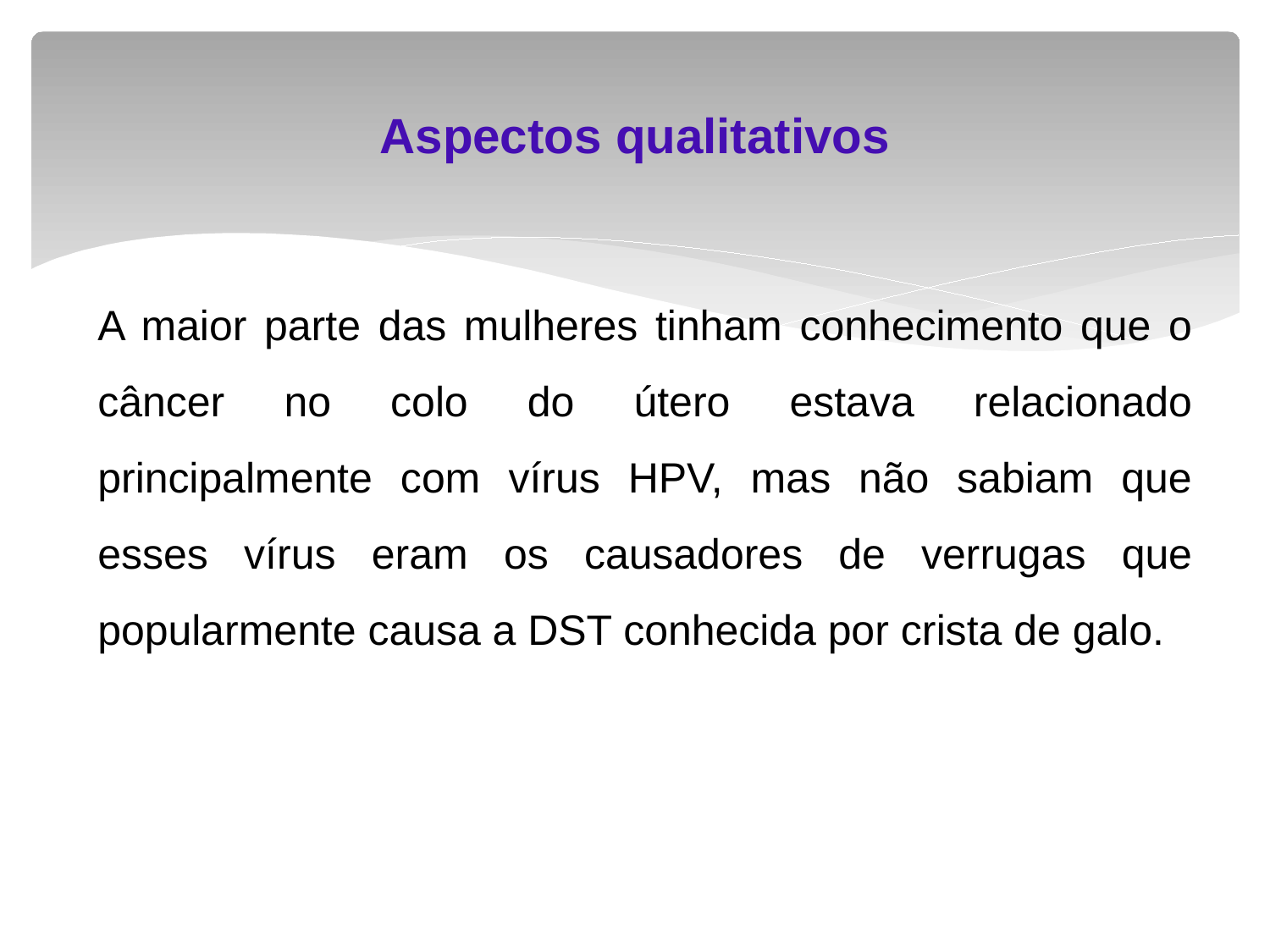

# Aspectos qualitativos
A maior parte das mulheres tinham conhecimento que o câncer no colo do útero estava relacionado principalmente com vírus HPV, mas não sabiam que esses vírus eram os causadores de verrugas que popularmente causa a DST conhecida por crista de galo.